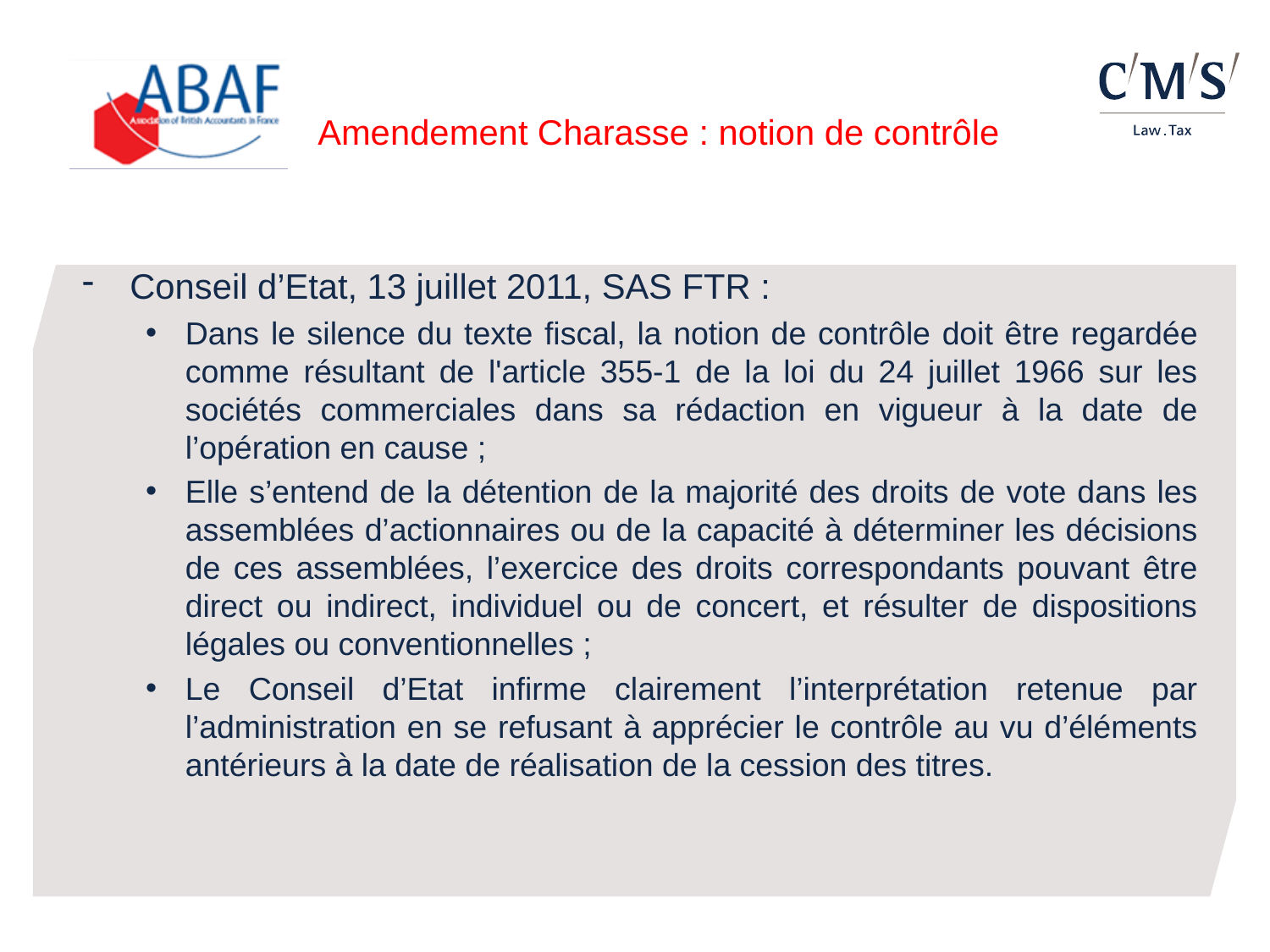

# Amendement Charasse : notion de contrôle
Conseil d’Etat, 13 juillet 2011, SAS FTR :
Dans le silence du texte fiscal, la notion de contrôle doit être regardée comme résultant de l'article 355-1 de la loi du 24 juillet 1966 sur les sociétés commerciales dans sa rédaction en vigueur à la date de l’opération en cause ;
Elle s’entend de la détention de la majorité des droits de vote dans les assemblées d’actionnaires ou de la capacité à déterminer les décisions de ces assemblées, l’exercice des droits correspondants pouvant être direct ou indirect, individuel ou de concert, et résulter de dispositions légales ou conventionnelles ;
Le Conseil d’Etat infirme clairement l’interprétation retenue par l’administration en se refusant à apprécier le contrôle au vu d’éléments antérieurs à la date de réalisation de la cession des titres.